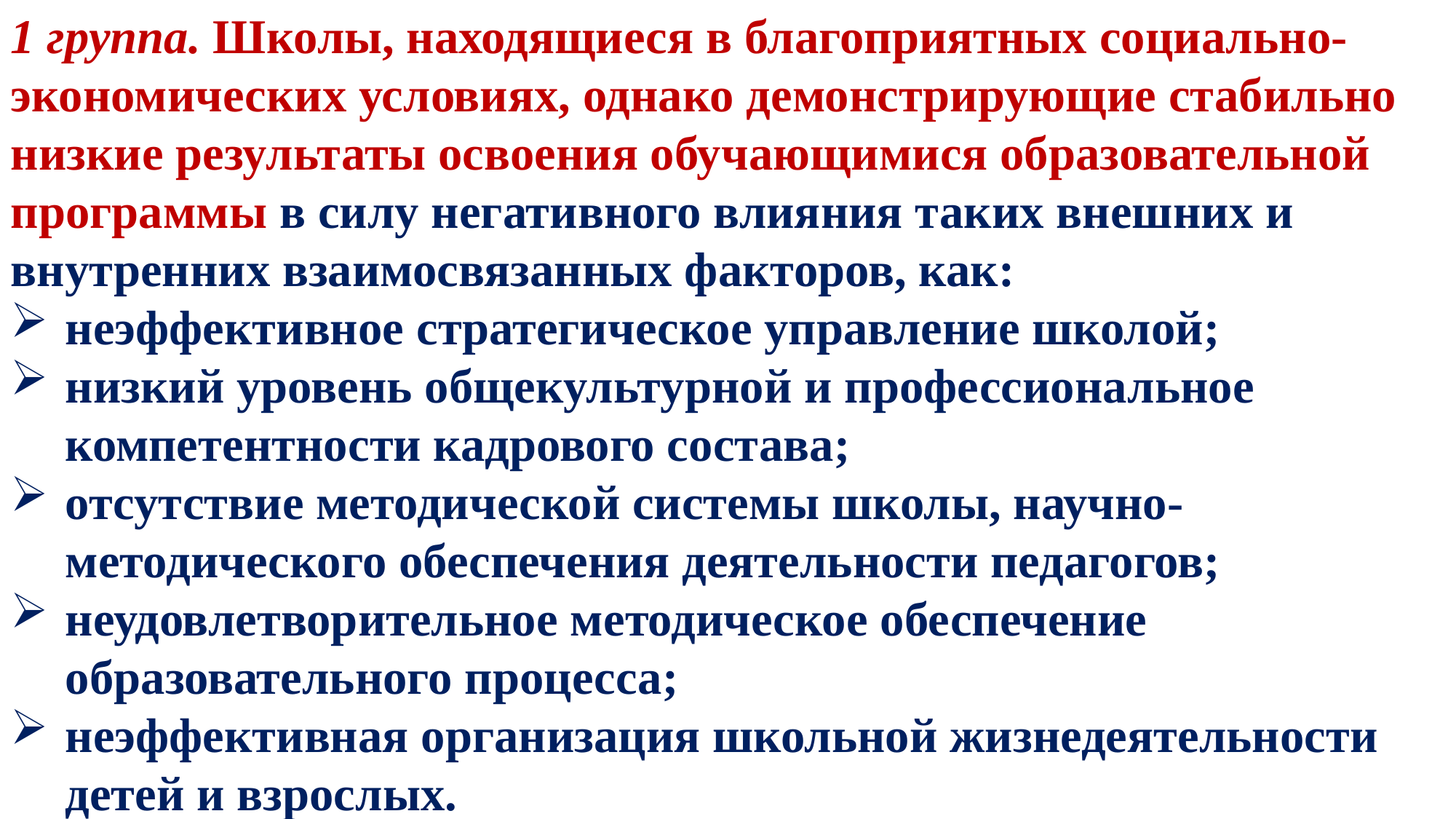

1 группа. Школы, находящиеся в благоприятных социально-экономических условиях, однако демонстрирующие стабильно низкие результаты освоения обучающимися образовательной программы в силу негативного влияния таких внешних и внутренних взаимосвязанных факторов, как:
неэффективное стратегическое управление школой;
низкий уровень общекультурной и профессиональное компетентности кадрового состава;
отсутствие методической системы школы, научно-методического обеспечения деятельности педагогов;
неудовлетворительное методическое обеспечение образовательного процесса;
неэффективная организация школьной жизнедеятельности детей и взрослых.